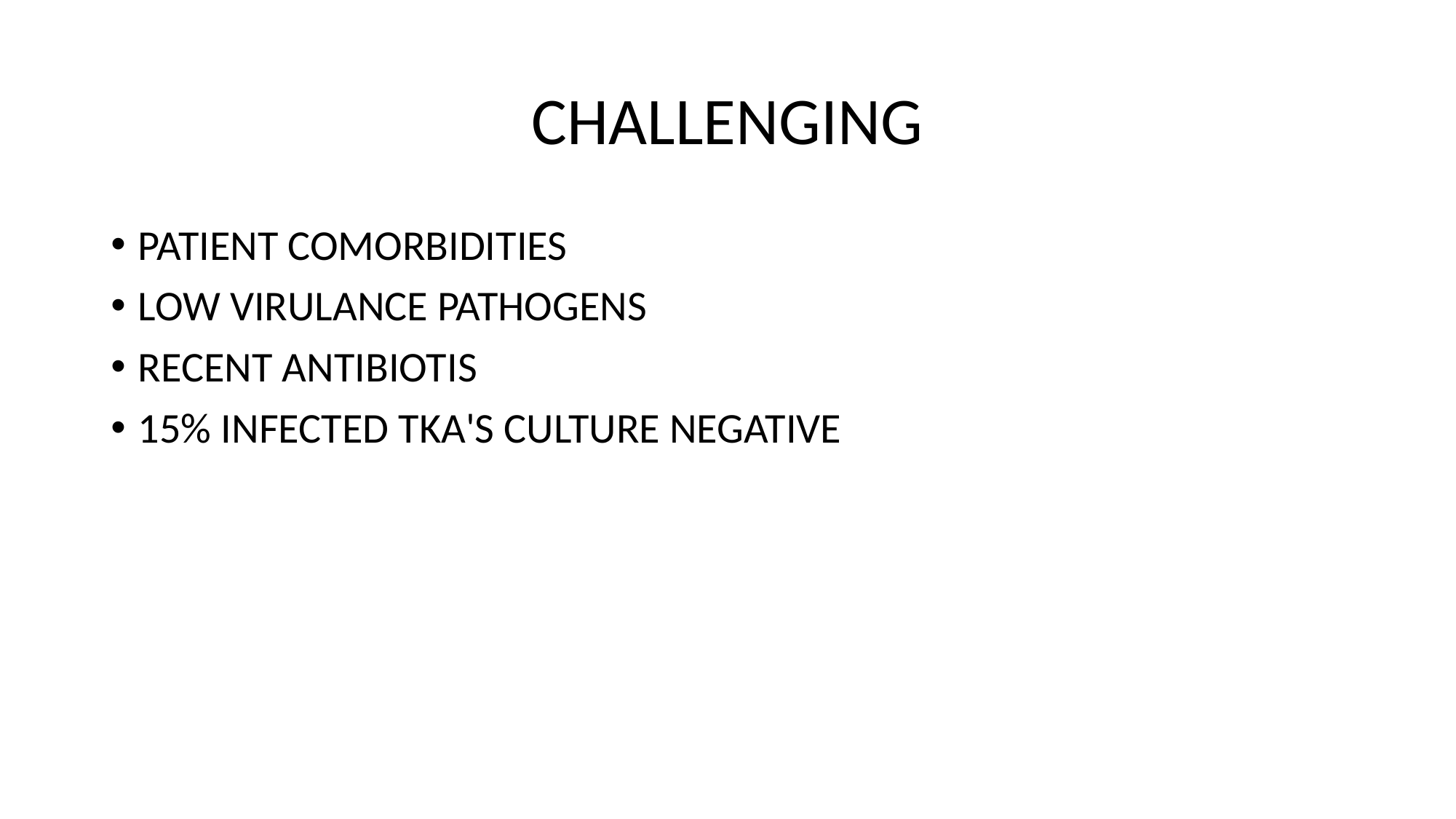

# CHALLENGING
PATIENT COMORBIDITIES
LOW VIRULANCE PATHOGENS
RECENT ANTIBIOTIS
15% INFECTED TKA'S CULTURE NEGATIVE